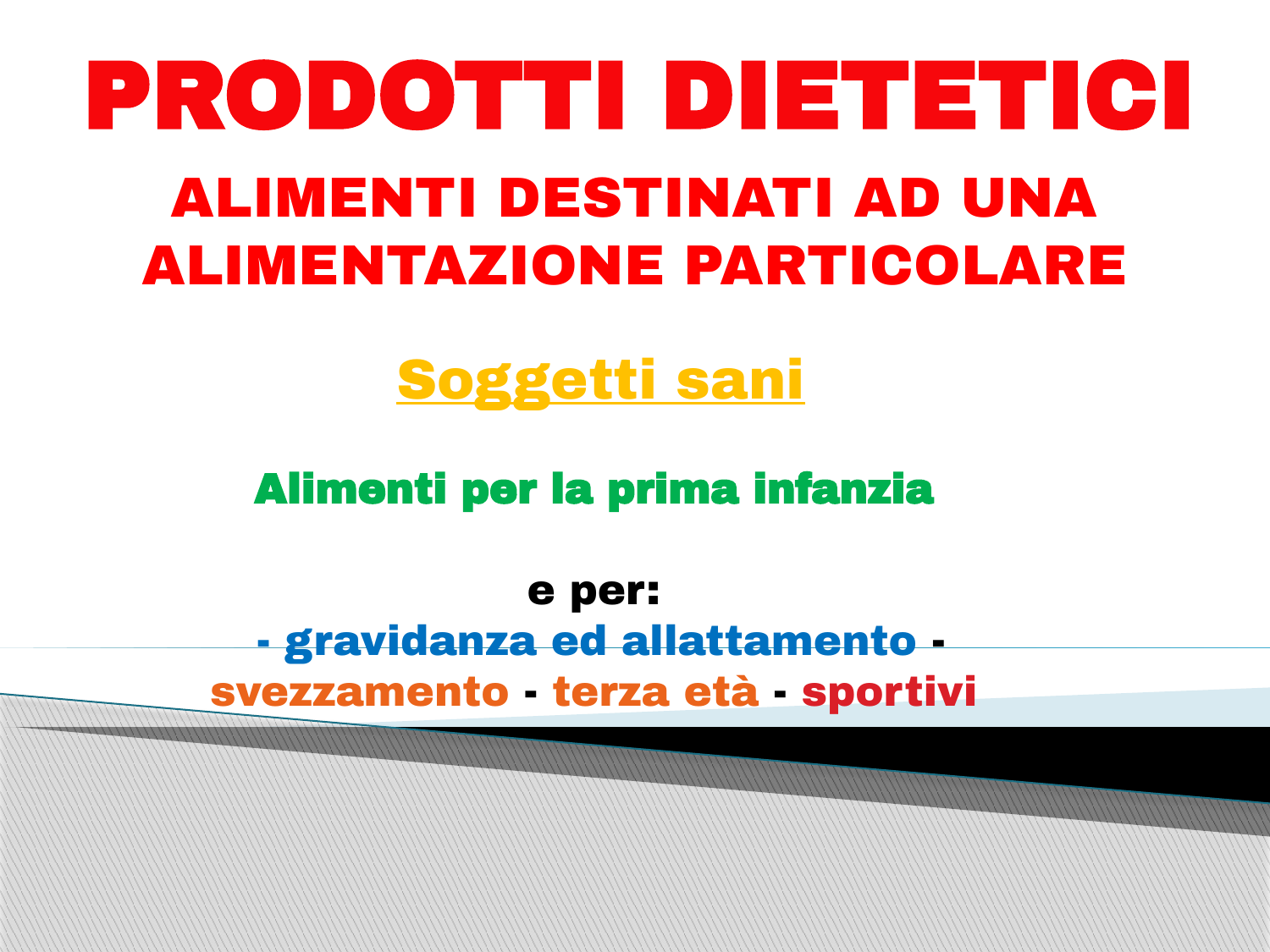

PRODOTTI DIETETICI
ALIMENTI DESTINATI AD UNA ALIMENTAZIONE PARTICOLARE

Soggetti sani

Alimenti per la prima infanzia

e per:
- gravidanza ed allattamento - svezzamento - terza età - sportivi